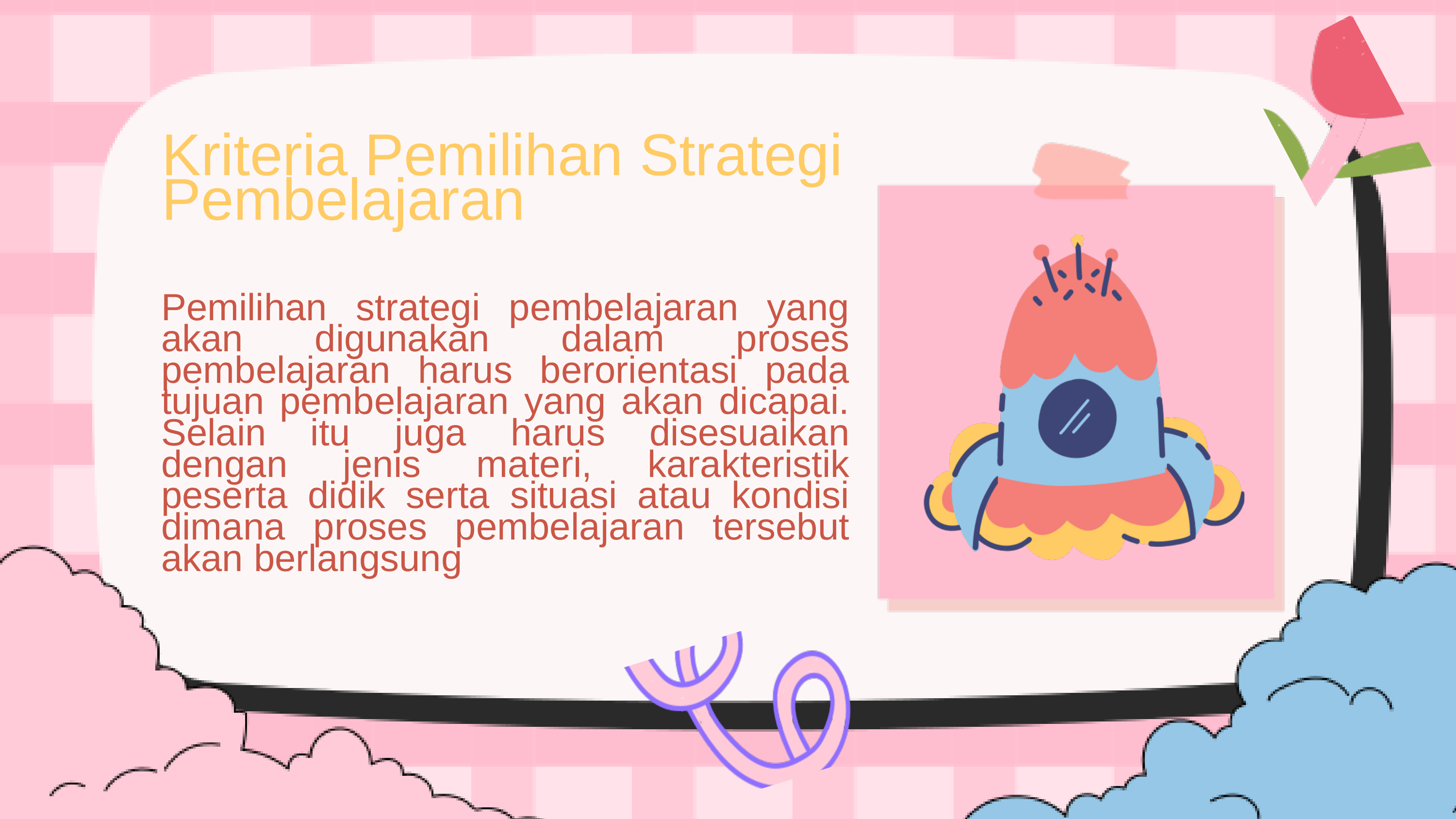

Kriteria Pemilihan Strategi Pembelajaran

Pemilihan strategi pembelajaran yang akan digunakan dalam proses pembelajaran harus berorientasi pada tujuan pembelajaran yang akan dicapai. Selain itu juga harus disesuaikan dengan jenis materi, karakteristik peserta didik serta situasi atau kondisi dimana proses pembelajaran tersebut akan berlangsung